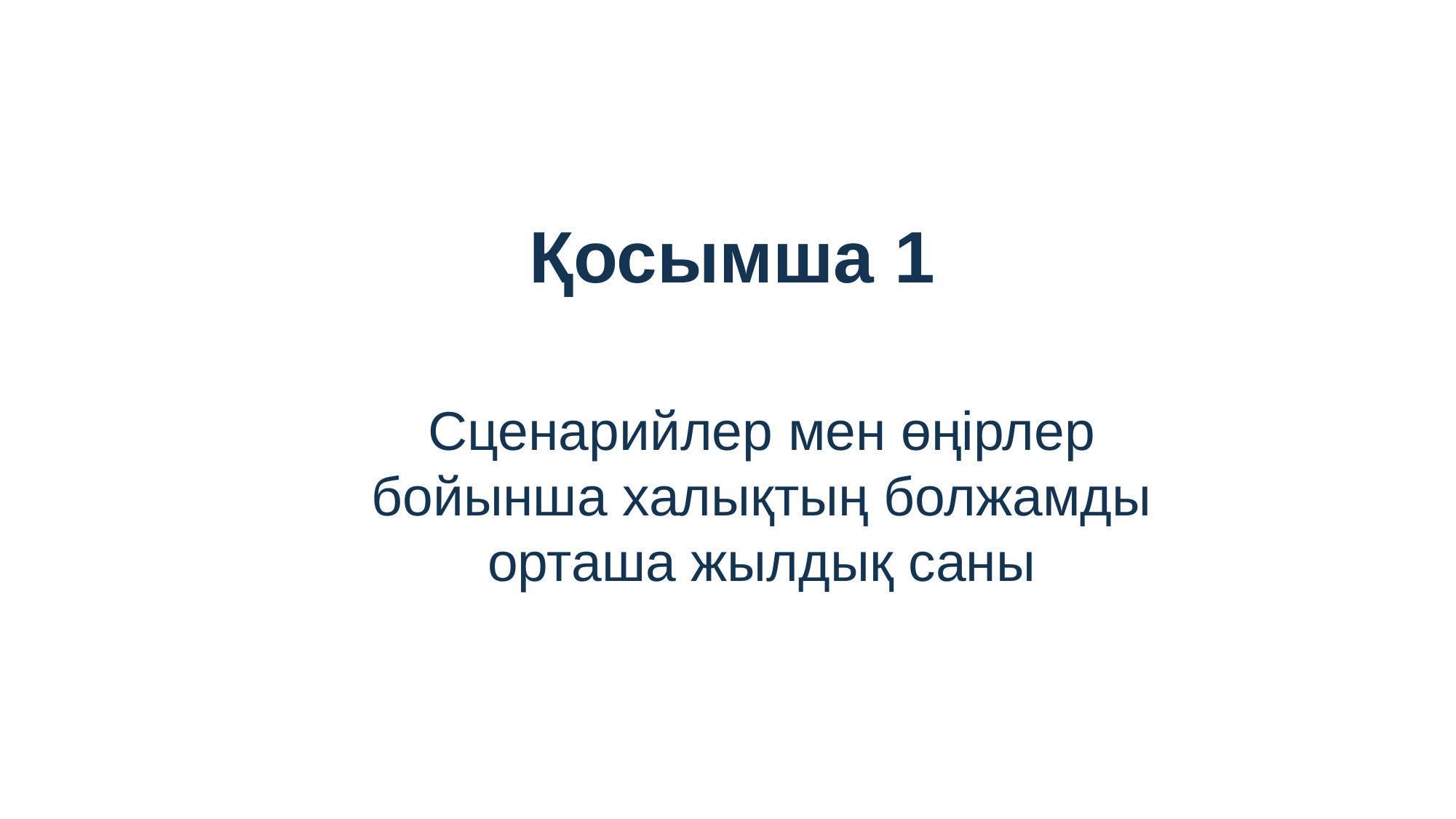

Қосымша 1
Сценарийлер мен өңірлер бойынша халықтың болжамды орташа жылдық саны